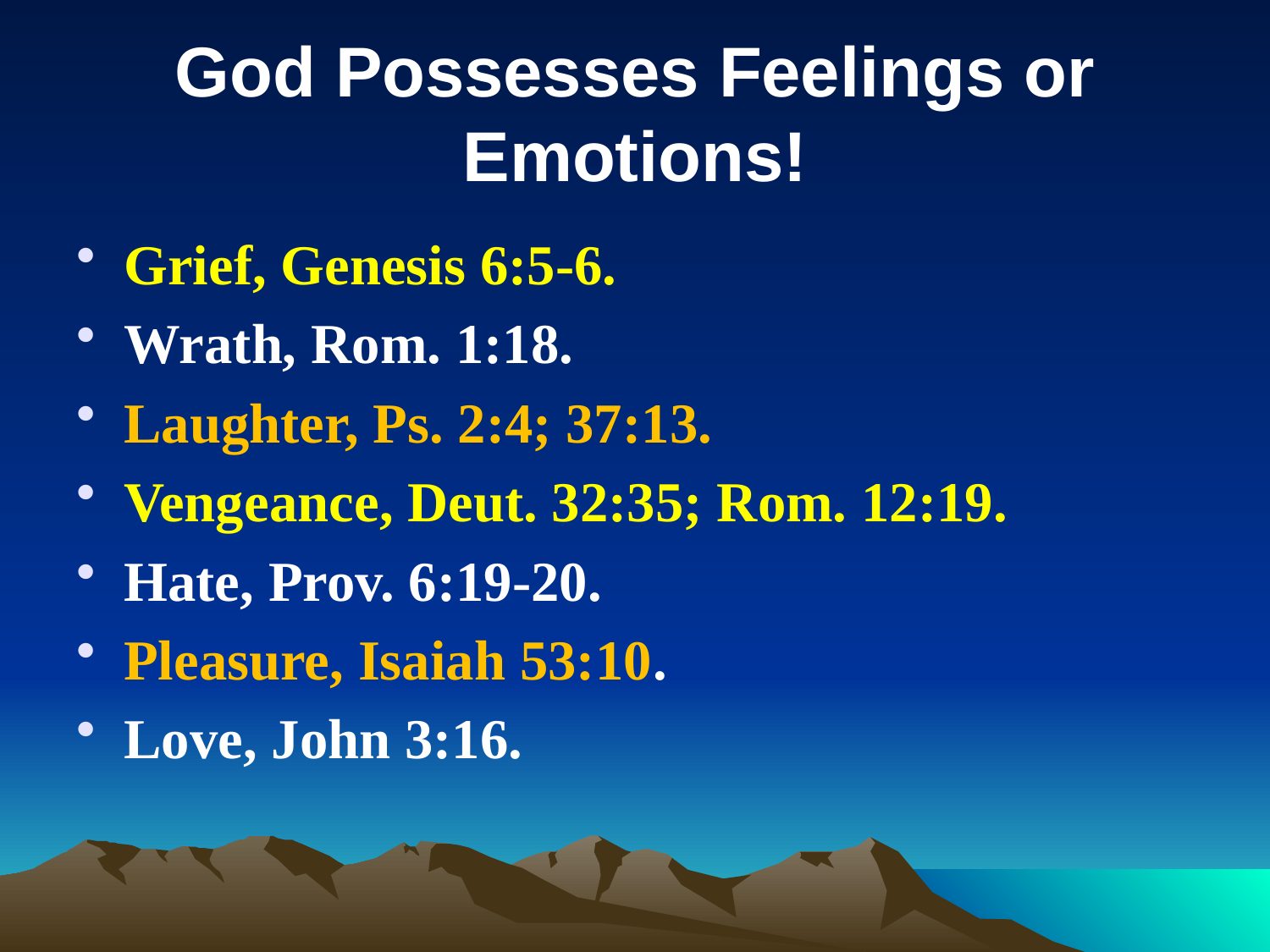

# God Possesses Feelings or Emotions!
Grief, Genesis 6:5-6.
Wrath, Rom. 1:18.
Laughter, Ps. 2:4; 37:13.
Vengeance, Deut. 32:35; Rom. 12:19.
Hate, Prov. 6:19-20.
Pleasure, Isaiah 53:10.
Love, John 3:16.